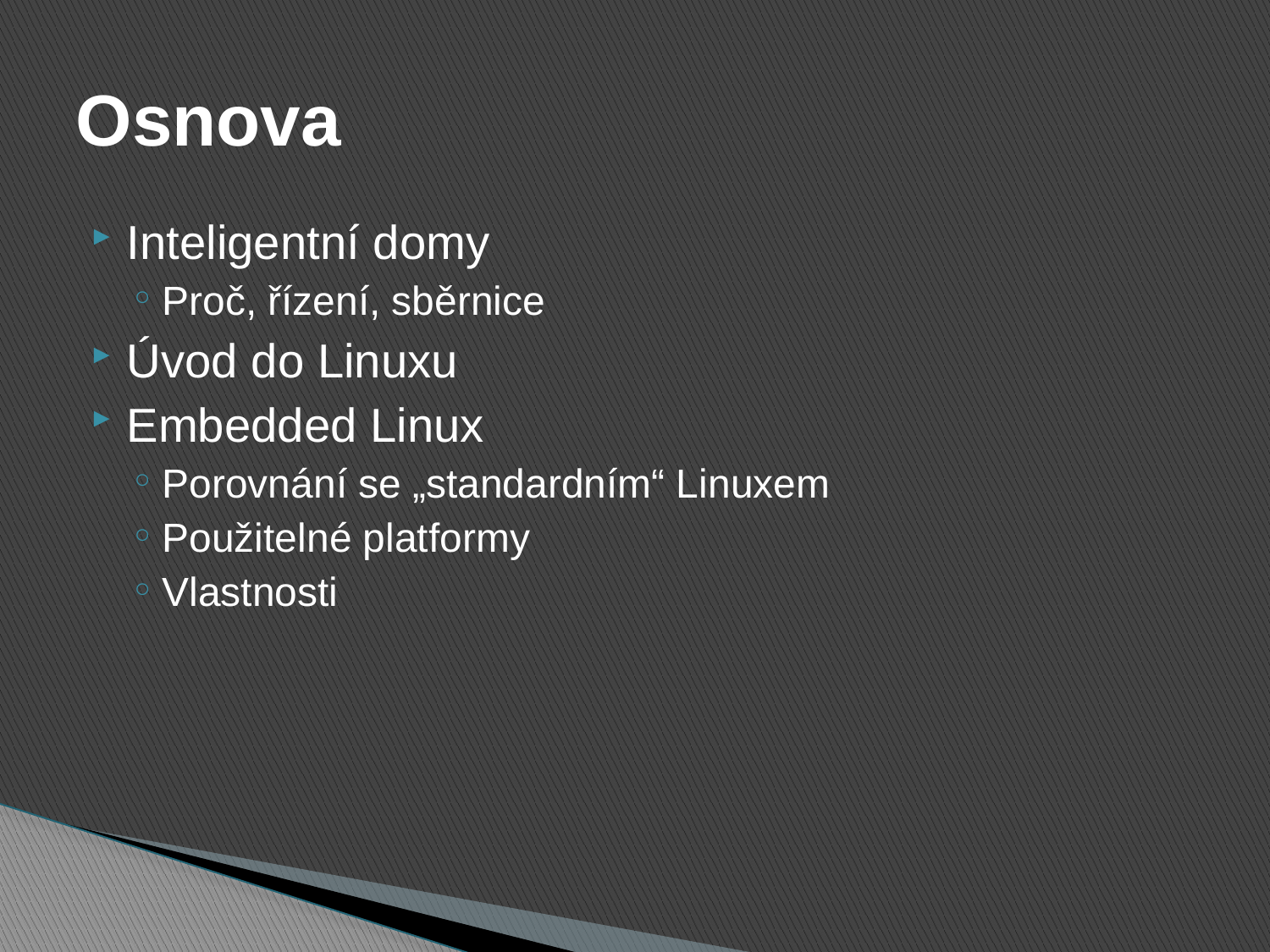

# Osnova
Inteligentní domy
Proč, řízení, sběrnice
Úvod do Linuxu
Embedded Linux
Porovnání se „standardním“ Linuxem
Použitelné platformy
Vlastnosti